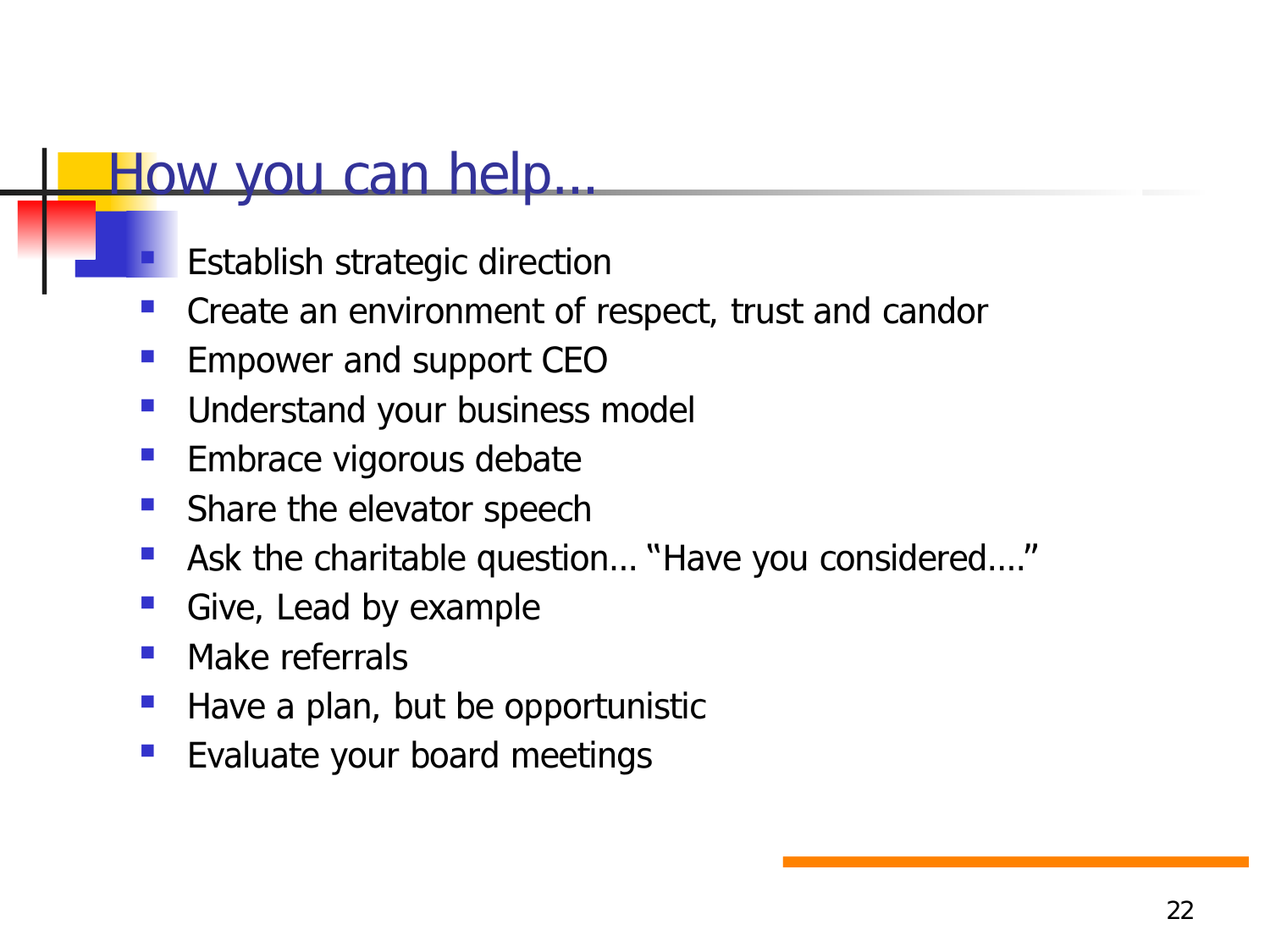

# How you can help…
Establish strategic direction
Create an environment of respect, trust and candor
Empower and support CEO
Understand your business model
Embrace vigorous debate
Share the elevator speech
Ask the charitable question… “Have you considered….”
Give, Lead by example
Make referrals
Have a plan, but be opportunistic
Evaluate your board meetings

22